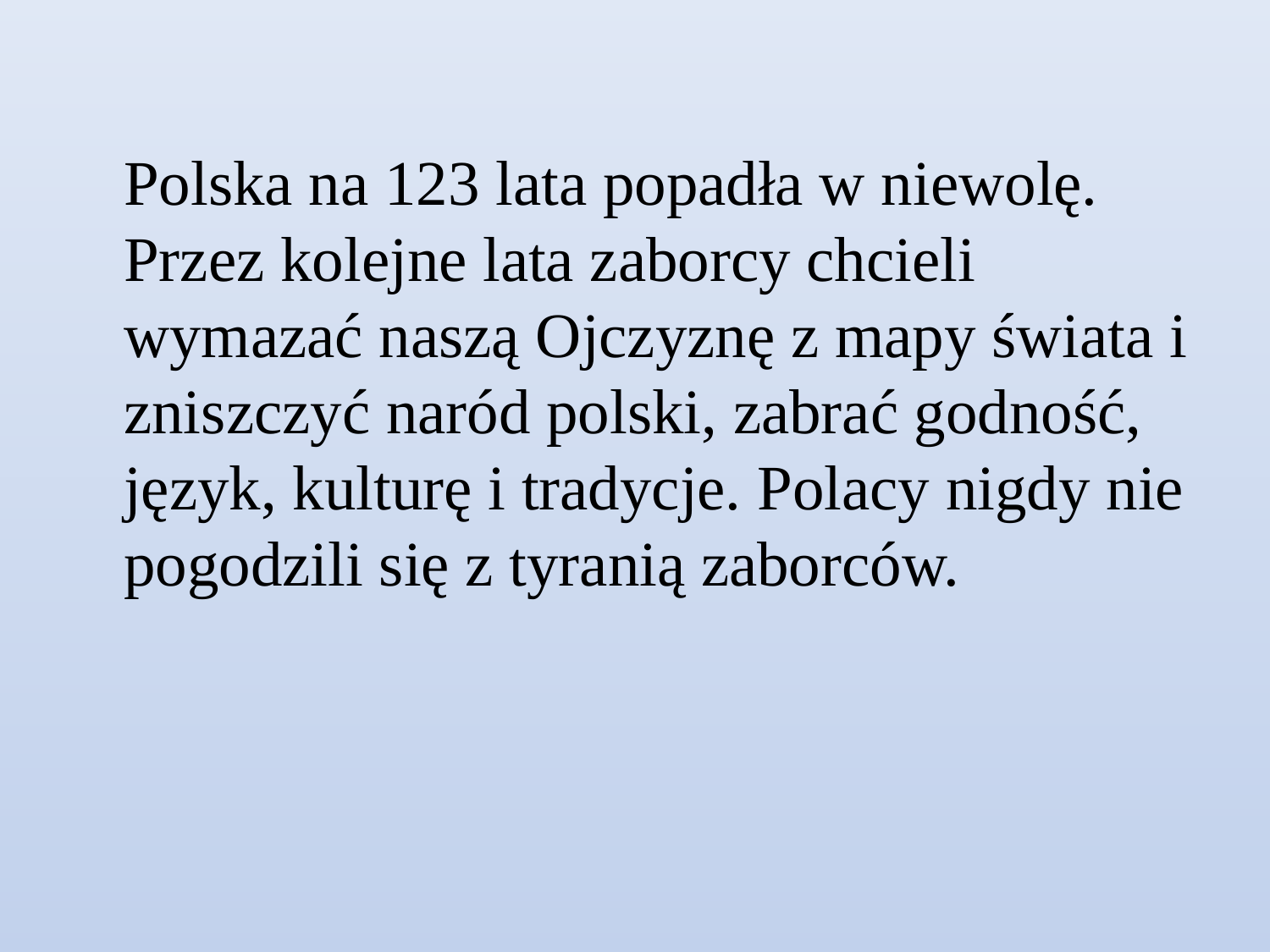

Polska na 123 lata popadła w niewolę. Przez kolejne lata zaborcy chcieli wymazać naszą Ojczyznę z mapy świata i zniszczyć naród polski, zabrać godność, język, kulturę i tradycje. Polacy nigdy nie pogodzili się z tyranią zaborców.